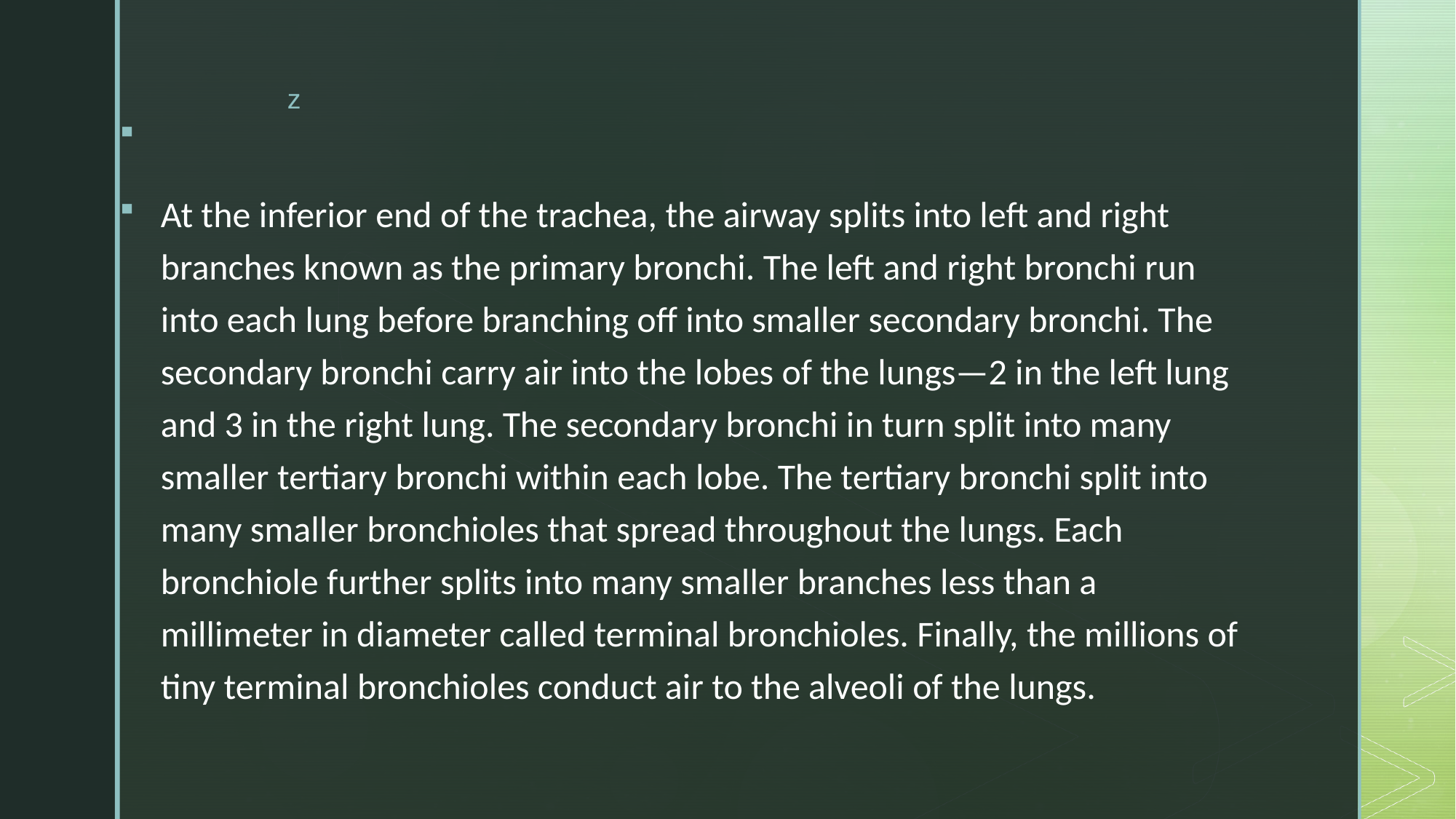

At the inferior end of the trachea, the airway splits into left and right branches known as the primary bronchi. The left and right bronchi run into each lung before branching off into smaller secondary bronchi. The secondary bronchi carry air into the lobes of the lungs—2 in the left lung and 3 in the right lung. The secondary bronchi in turn split into many smaller tertiary bronchi within each lobe. The tertiary bronchi split into many smaller bronchioles that spread throughout the lungs. Each bronchiole further splits into many smaller branches less than a millimeter in diameter called terminal bronchioles. Finally, the millions of tiny terminal bronchioles conduct air to the alveoli of the lungs.